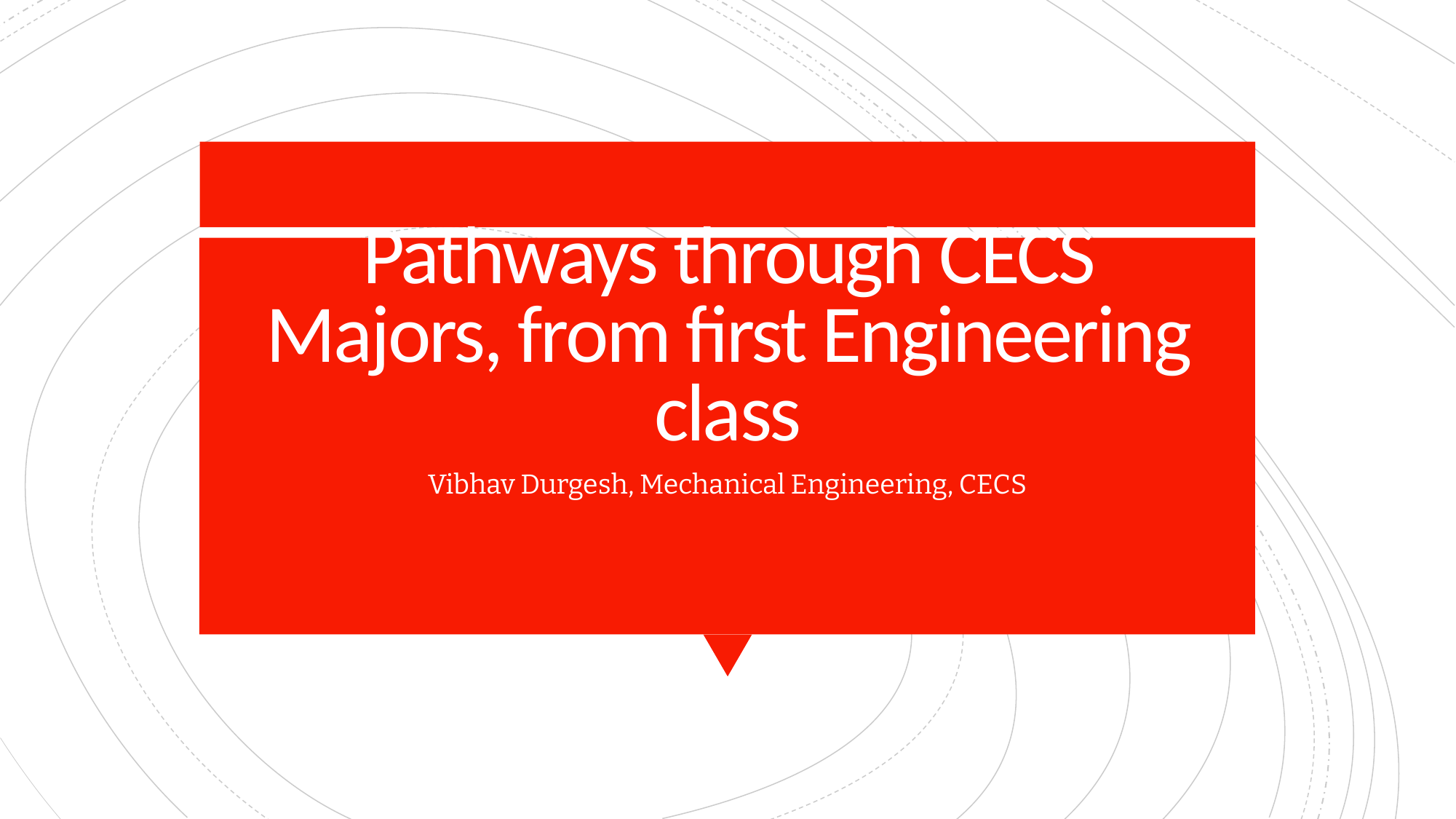

# Pathways through CECS Majors, from first Engineering class
Vibhav Durgesh, Mechanical Engineering, CECS